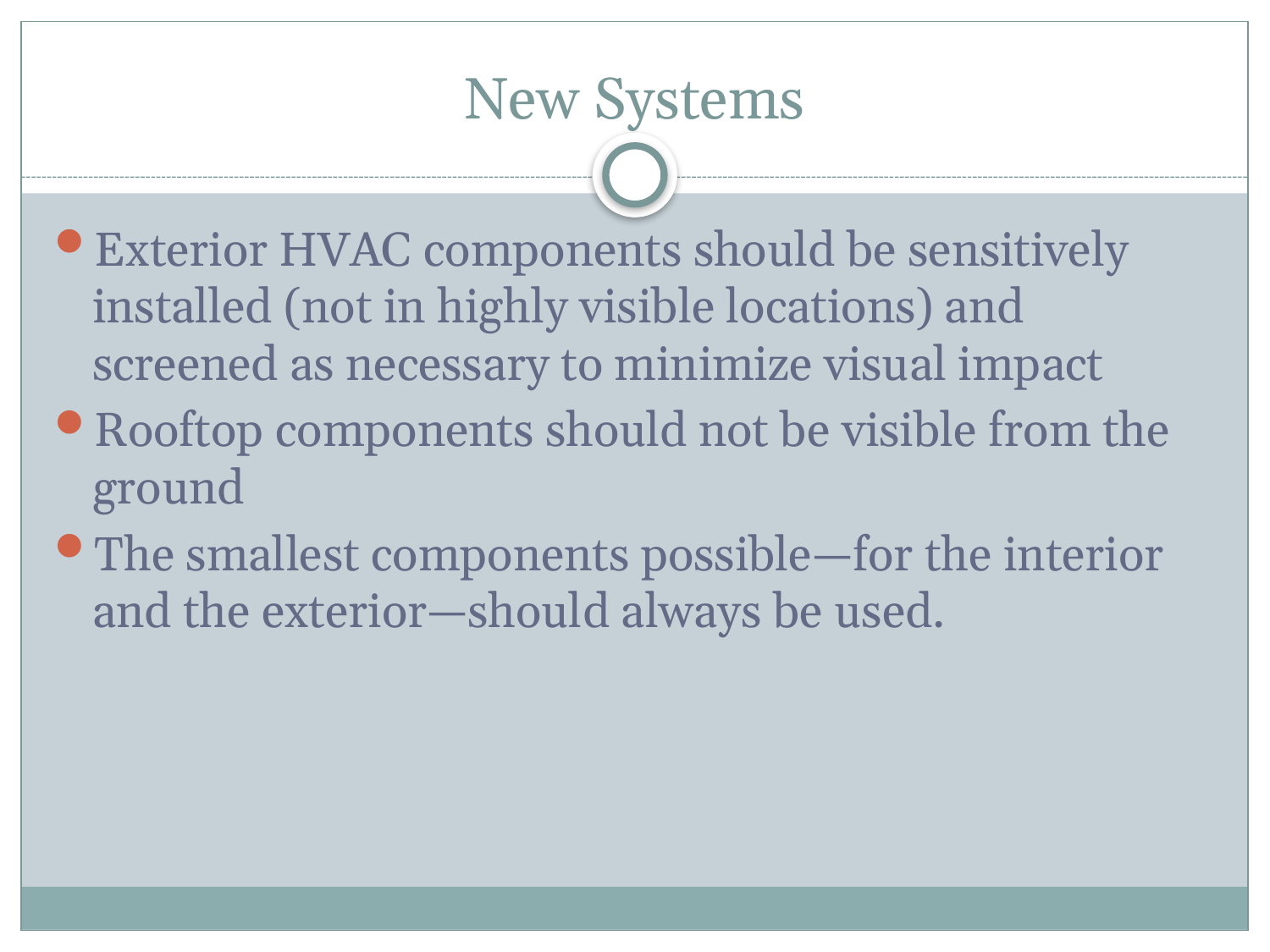

# New Systems
Exterior HVAC components should be sensitively installed (not in highly visible locations) and screened as necessary to minimize visual impact
Rooftop components should not be visible from the ground
The smallest components possible—for the interior and the exterior—should always be used.